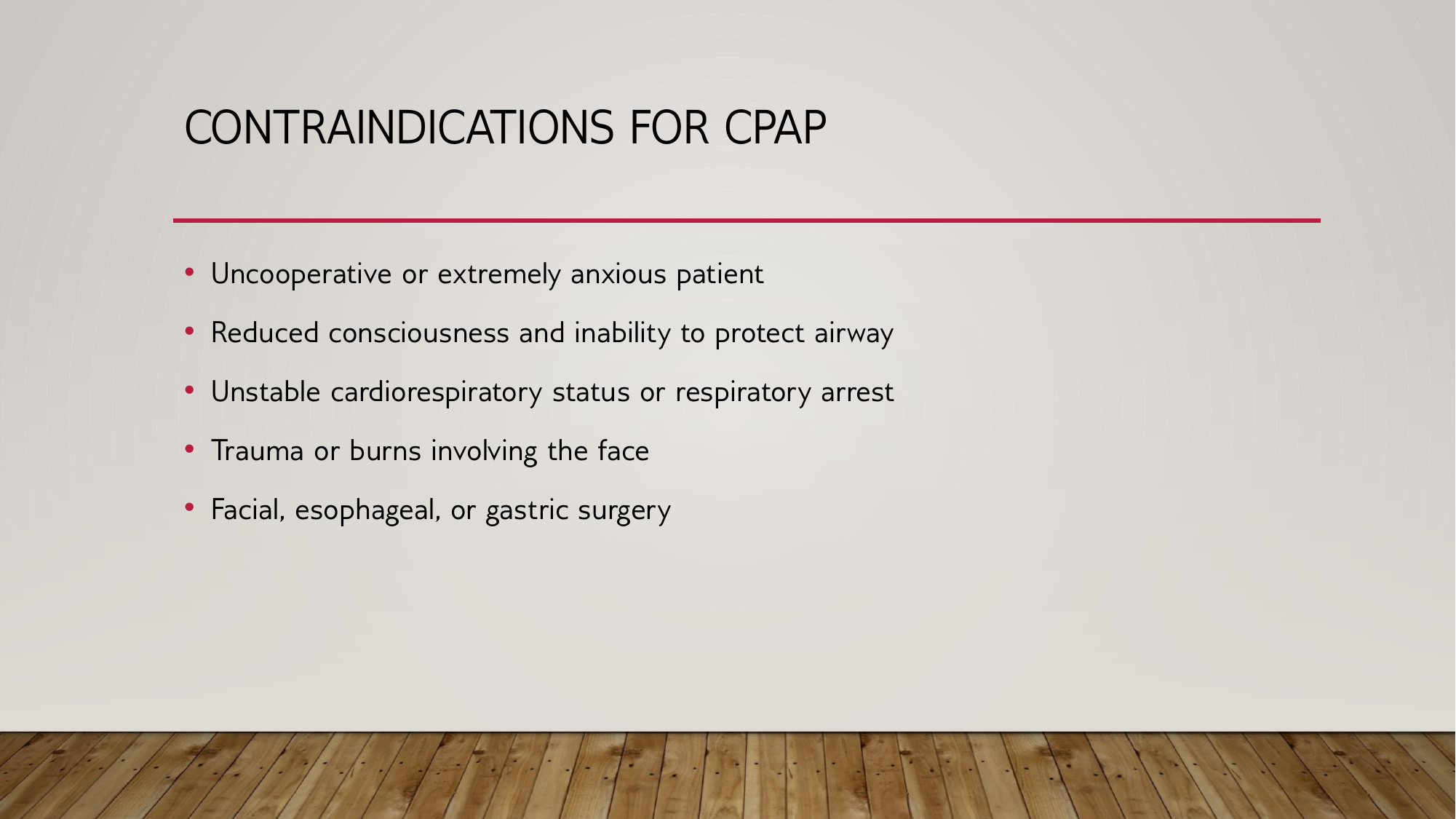

# Contraindications for CPAP
Uncooperative or extremely anxious patient
Reduced consciousness and inability to protect airway
Unstable cardiorespiratory status or respiratory arrest
Trauma or burns involving the face
Facial, esophageal, or gastric surgery